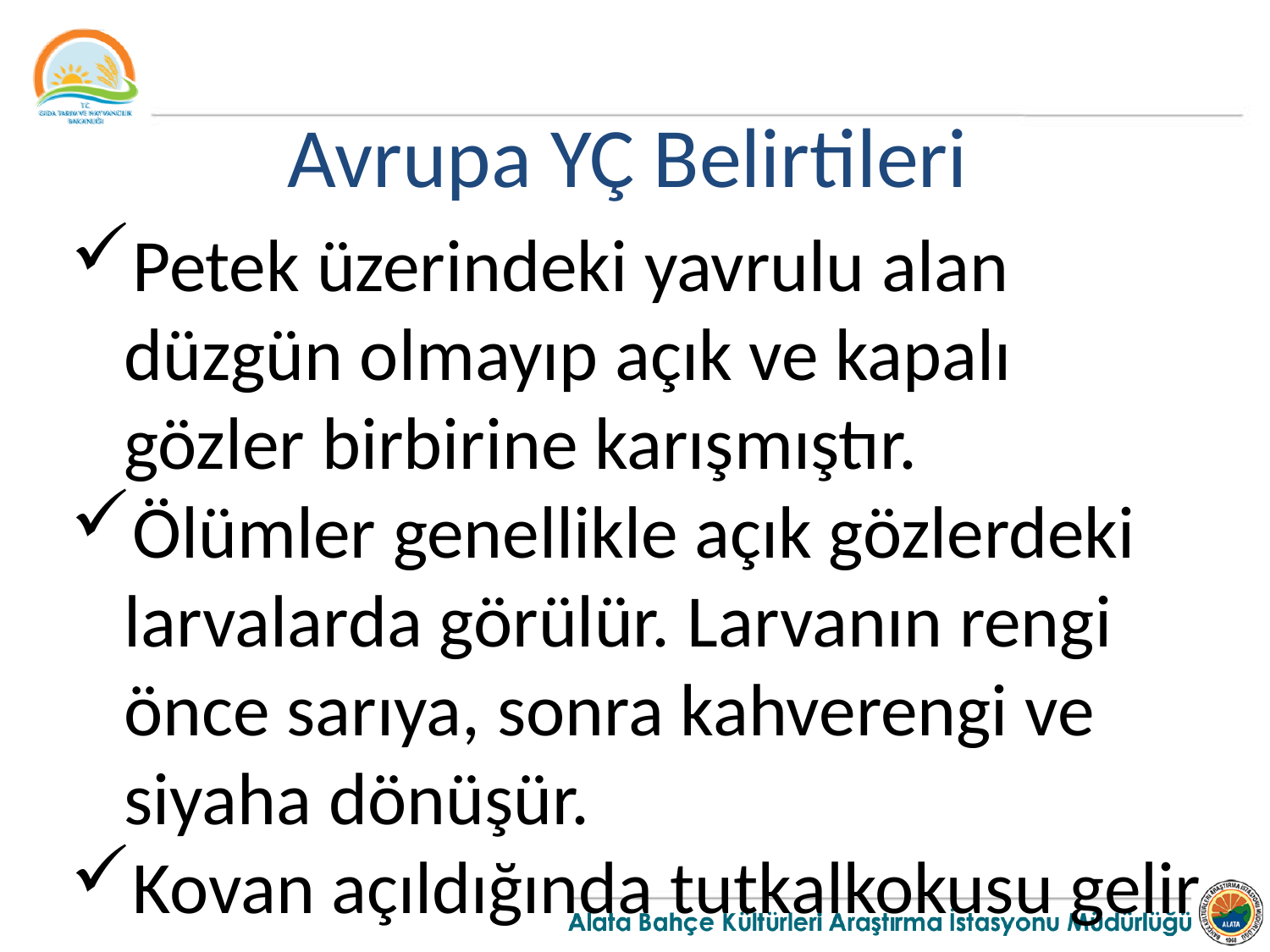

Avrupa YÇ Belirtileri
Petek üzerindeki yavrulu alan düzgün olmayıp açık ve kapalı gözler birbirine karışmıştır.
Ölümler genellikle açık gözlerdeki larvalarda görülür. Larvanın rengi önce sarıya, sonra kahverengi ve siyaha dönüşür.
Kovan açıldığında tutkalkokusu gelir